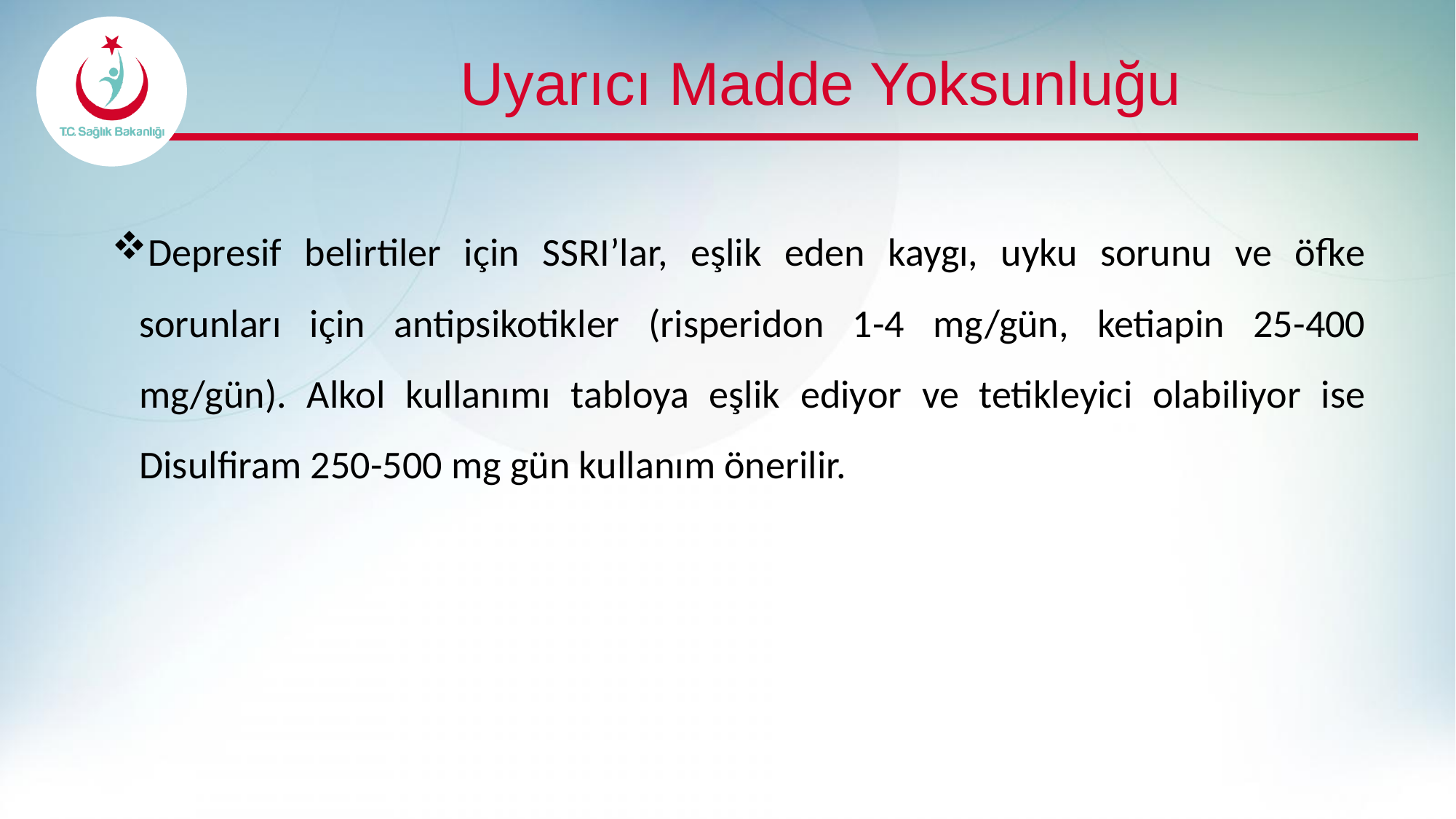

# Uyarıcı Madde Yoksunluğu

Depresif belirtiler için SSRI’lar, eşlik eden kaygı, uyku sorunu ve öfke sorunları için antipsikotikler (risperidon 1-4 mg/gün, ketiapin 25-400 mg/gün). Alkol kullanımı tabloya eşlik ediyor ve tetikleyici olabiliyor ise Disulfiram 250-500 mg gün kullanım önerilir.